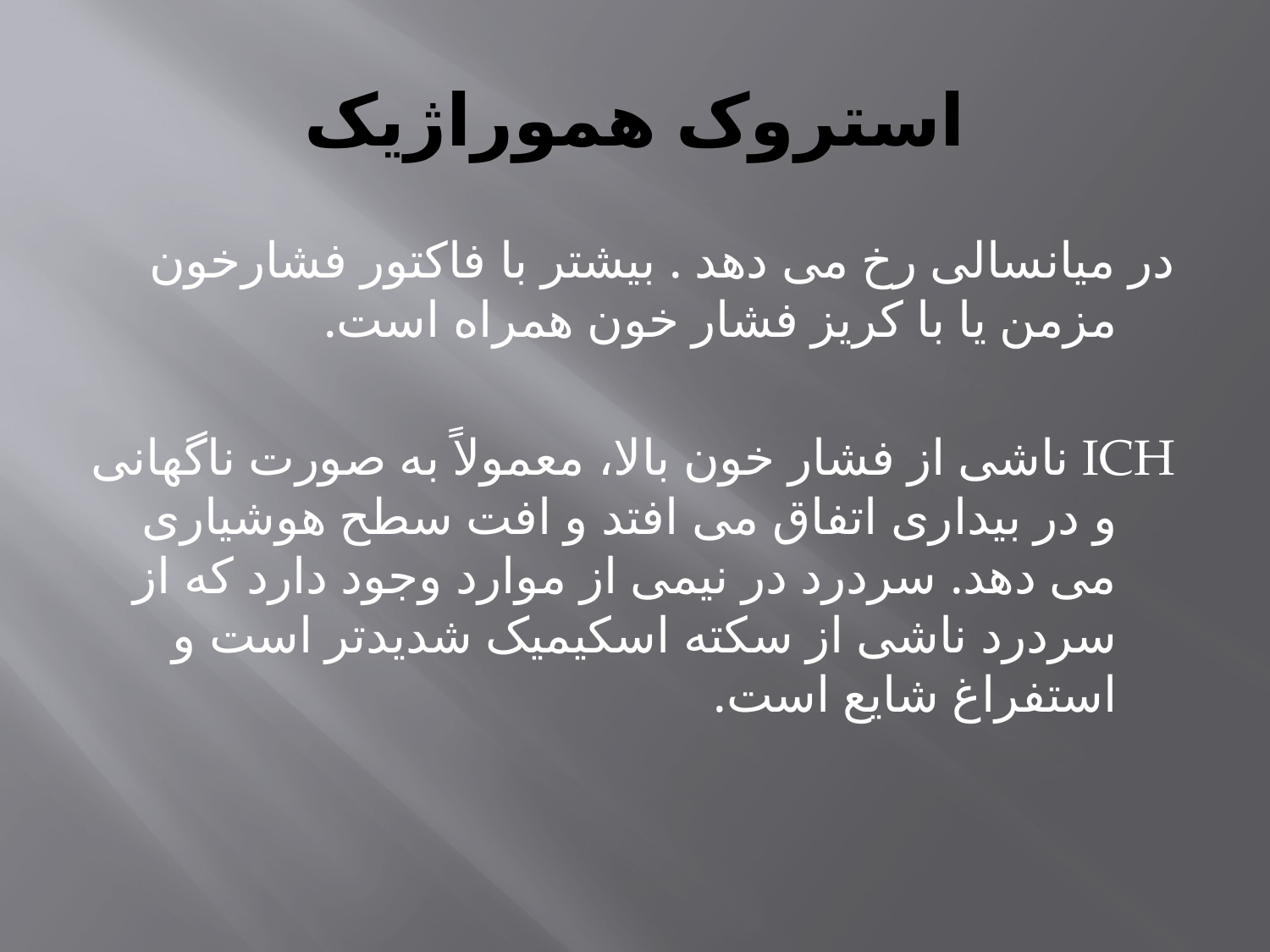

# استروک هموراژیک
در میانسالی رخ می دهد . بیشتر با فاکتور فشارخون مزمن یا با کریز فشار خون همراه است.

ICH ناشی از فشار خون بالا، معمولاً به صورت ناگهانی و در بیداری اتفاق می افتد و افت سطح هوشیاری می دهد. سردرد در نیمی از موارد وجود دارد که از سردرد ناشی از سکته اسکیمیک شدیدتر است و استفراغ شایع است.